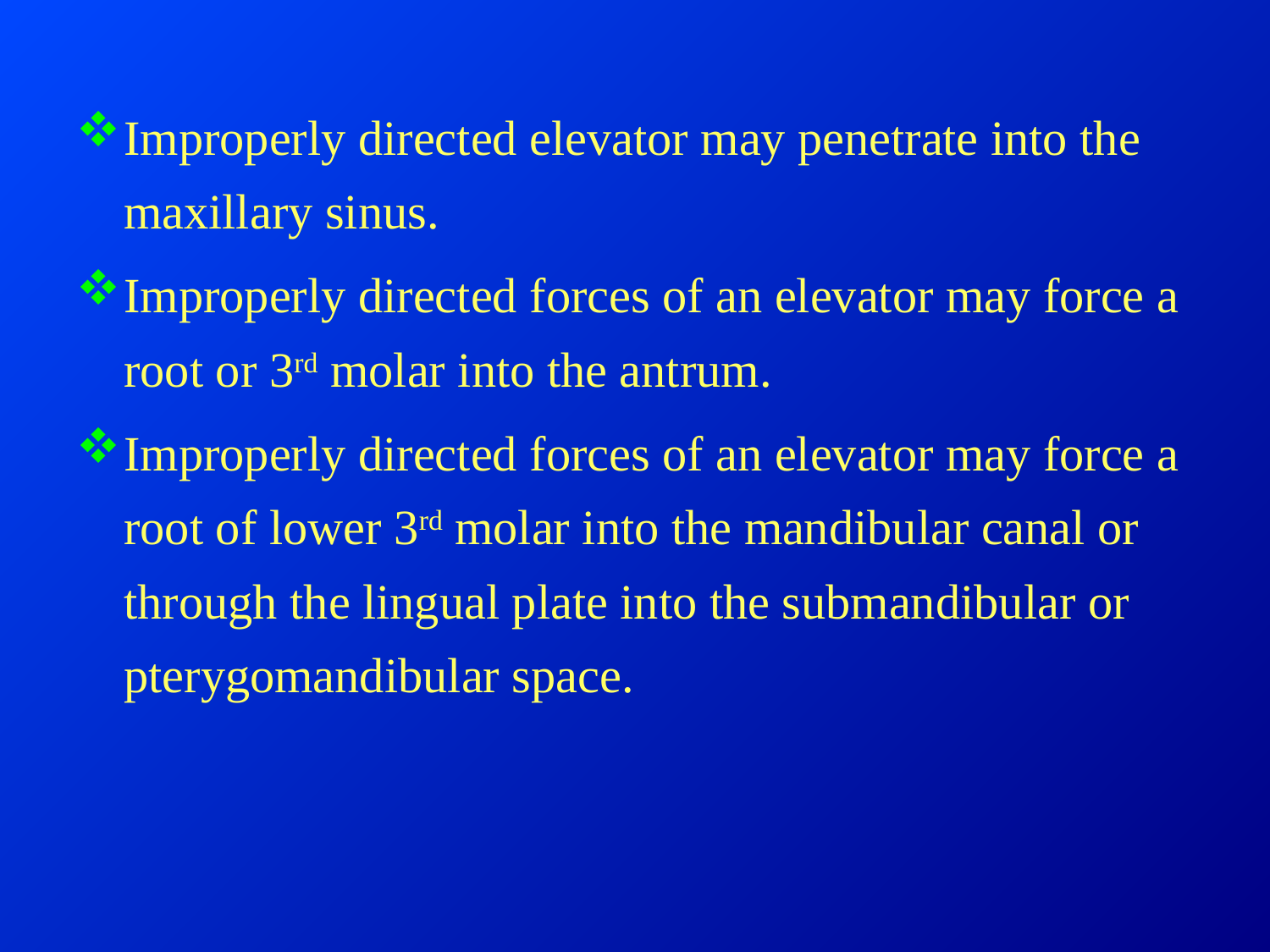

Improperly directed elevator may penetrate into the maxillary sinus.
Improperly directed forces of an elevator may force a root or 3rd molar into the antrum.
Improperly directed forces of an elevator may force a root of lower 3rd molar into the mandibular canal or through the lingual plate into the submandibular or pterygomandibular space.